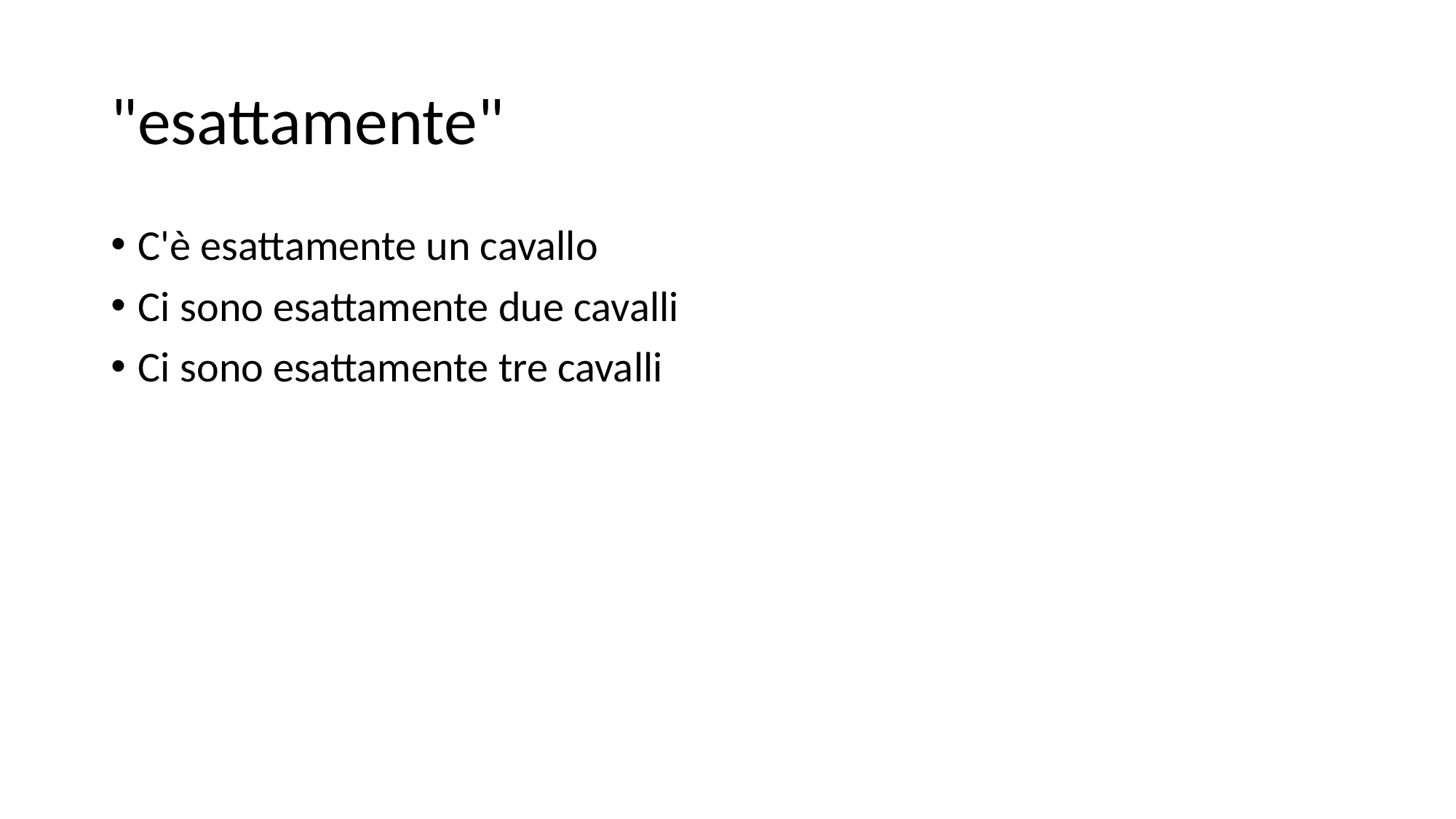

# "esattamente"
C'è esattamente un cavallo
Ci sono esattamente due cavalli
Ci sono esattamente tre cavalli